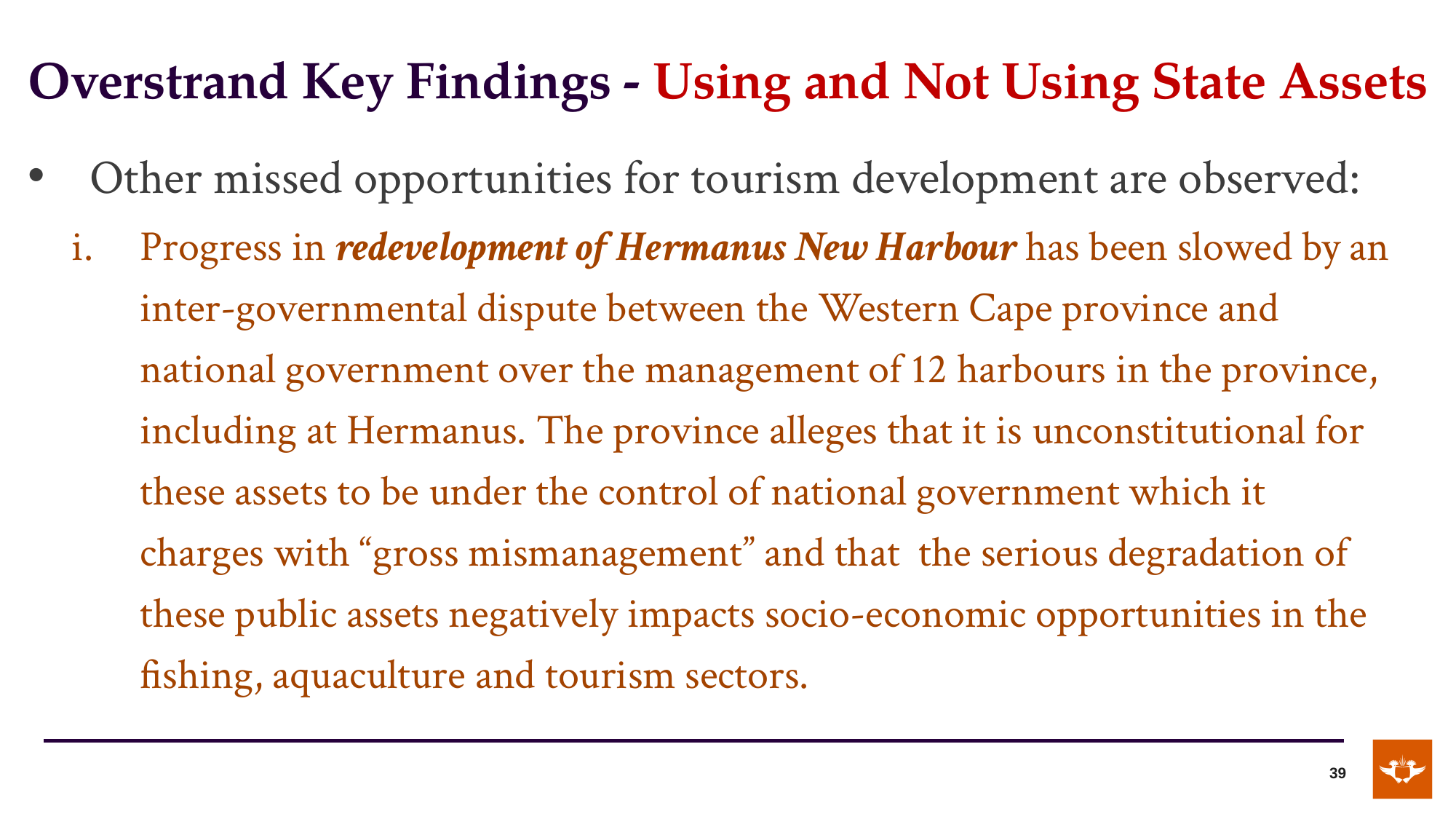

# Overstrand Key Findings - Using and Not Using State Assets
Other missed opportunities for tourism development are observed:
Progress in redevelopment of Hermanus New Harbour has been slowed by an inter-governmental dispute between the Western Cape province and national government over the management of 12 harbours in the province, including at Hermanus. The province alleges that it is unconstitutional for these assets to be under the control of national government which it charges with “gross mismanagement” and that  the serious degradation of these public assets negatively impacts socio-economic opportunities in the fishing, aquaculture and tourism sectors.